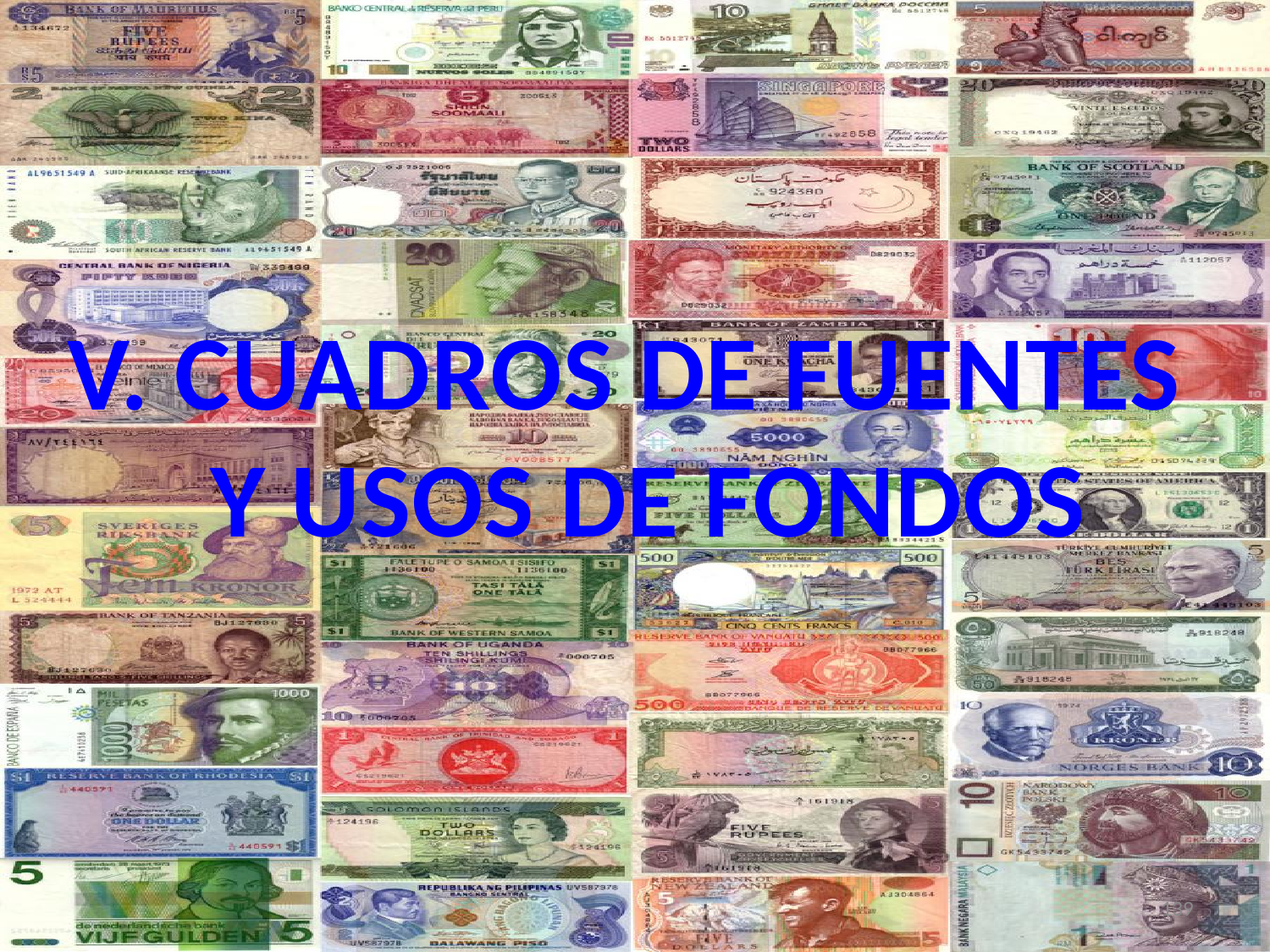

V. CUADROS DE FUENTES Y USOS DE FONDOS

139